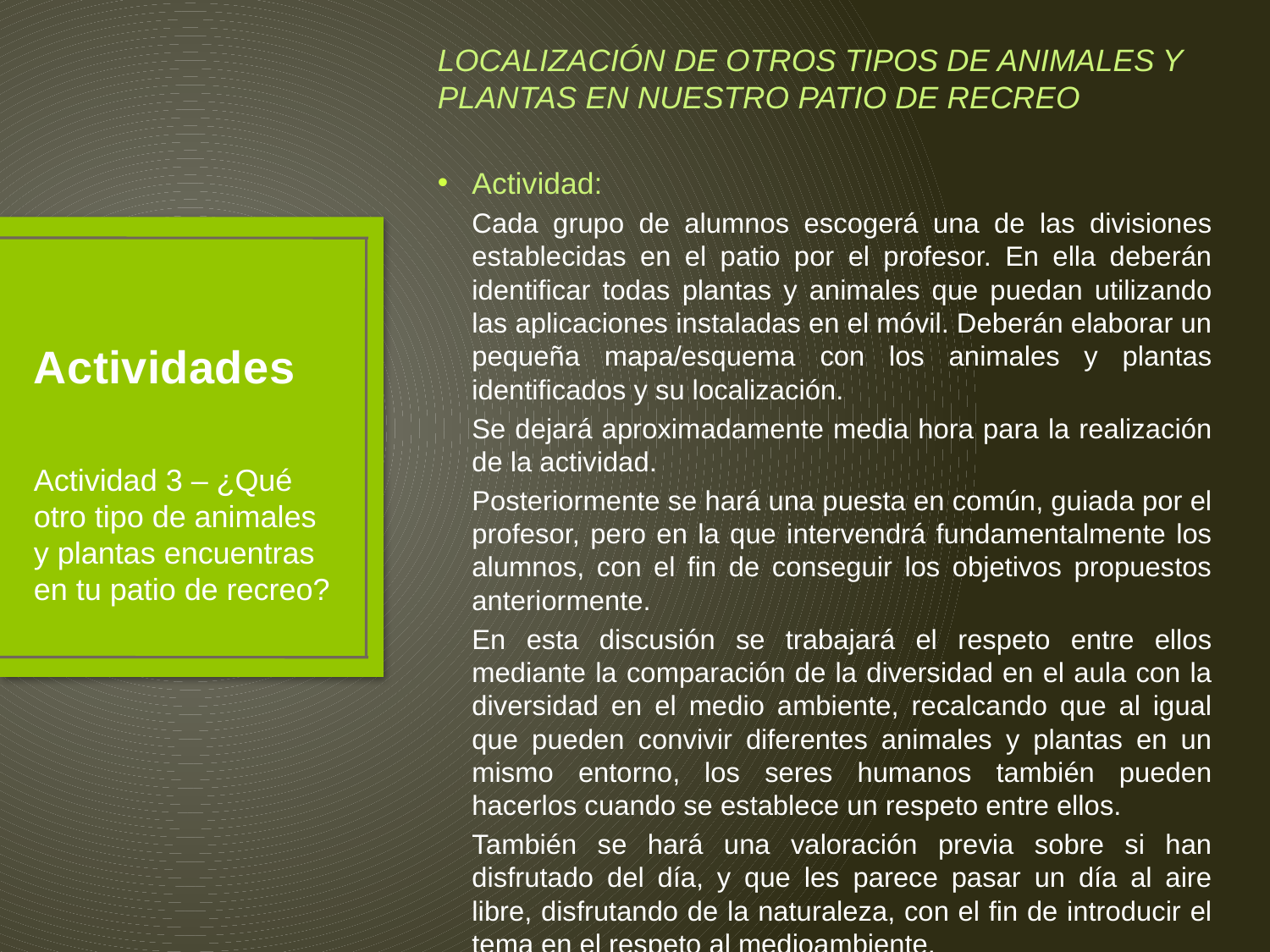

LOCALIZACIÓN DE OTROS TIPOS DE ANIMALES Y PLANTAS EN NUESTRO PATIO DE RECREO

Actividad:
Cada grupo de alumnos escogerá una de las divisiones establecidas en el patio por el profesor. En ella deberán identificar todas plantas y animales que puedan utilizando las aplicaciones instaladas en el móvil. Deberán elaborar un pequeña mapa/esquema con los animales y plantas identificados y su localización.
Se dejará aproximadamente media hora para la realización de la actividad.
Posteriormente se hará una puesta en común, guiada por el profesor, pero en la que intervendrá fundamentalmente los alumnos, con el fin de conseguir los objetivos propuestos anteriormente.
En esta discusión se trabajará el respeto entre ellos mediante la comparación de la diversidad en el aula con la diversidad en el medio ambiente, recalcando que al igual que pueden convivir diferentes animales y plantas en un mismo entorno, los seres humanos también pueden hacerlos cuando se establece un respeto entre ellos.
También se hará una valoración previa sobre si han disfrutado del día, y que les parece pasar un día al aire libre, disfrutando de la naturaleza, con el fin de introducir el tema en el respeto al medioambiente.
# Actividades
Actividad 3 – ¿Qué otro tipo de animales y plantas encuentras en tu patio de recreo?